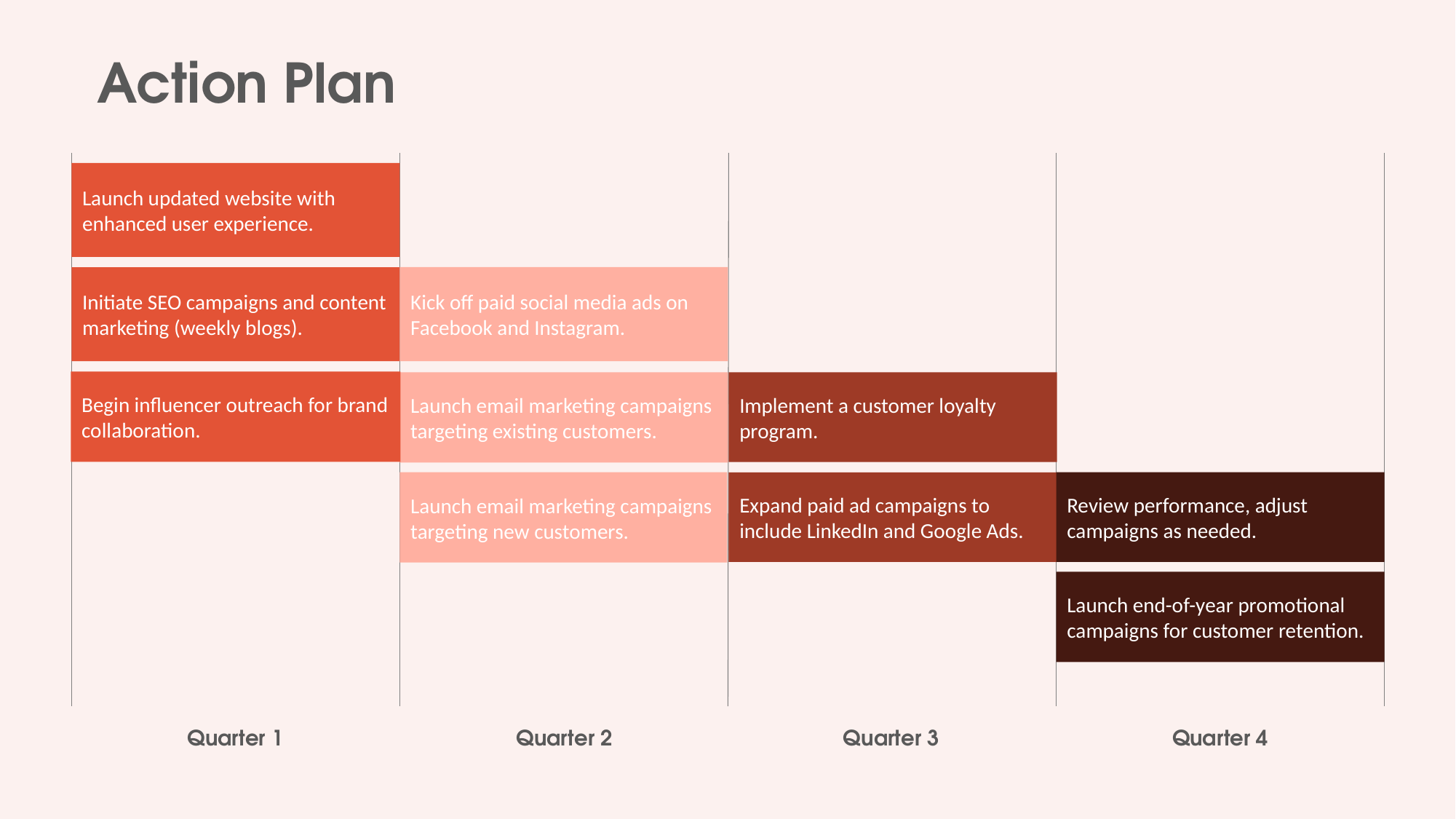

Action Plan
Launch updated website with enhanced user experience.
Kick off paid social media ads on Facebook and Instagram.
Initiate SEO campaigns and content marketing (weekly blogs).
Begin influencer outreach for brand collaboration.
Launch email marketing campaigns targeting existing customers.
Implement a customer loyalty program.
Launch email marketing campaigns targeting new customers.
Review performance, adjust campaigns as needed.
Expand paid ad campaigns to include LinkedIn and Google Ads.
Launch end-of-year promotional campaigns for customer retention.
Quarter 1
Quarter 2
Quarter 3
Quarter 4